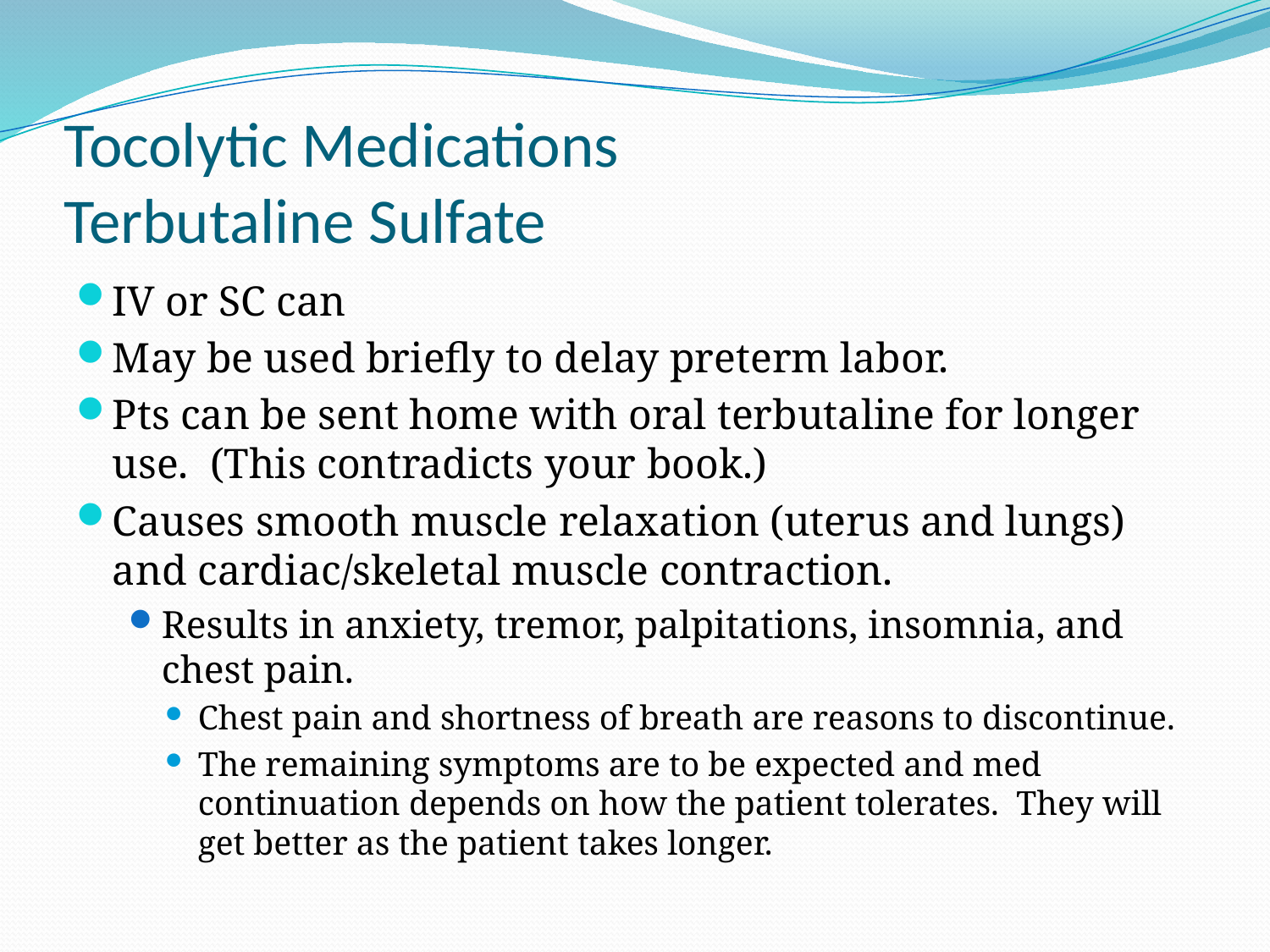

# Tocolytic Medications Terbutaline Sulfate
IV or SC can
May be used briefly to delay preterm labor.
Pts can be sent home with oral terbutaline for longer use.  (This contradicts your book.)
Causes smooth muscle relaxation (uterus and lungs) and cardiac/skeletal muscle contraction.
Results in anxiety, tremor, palpitations, insomnia, and chest pain.
Chest pain and shortness of breath are reasons to discontinue.
The remaining symptoms are to be expected and med continuation depends on how the patient tolerates.  They will get better as the patient takes longer.